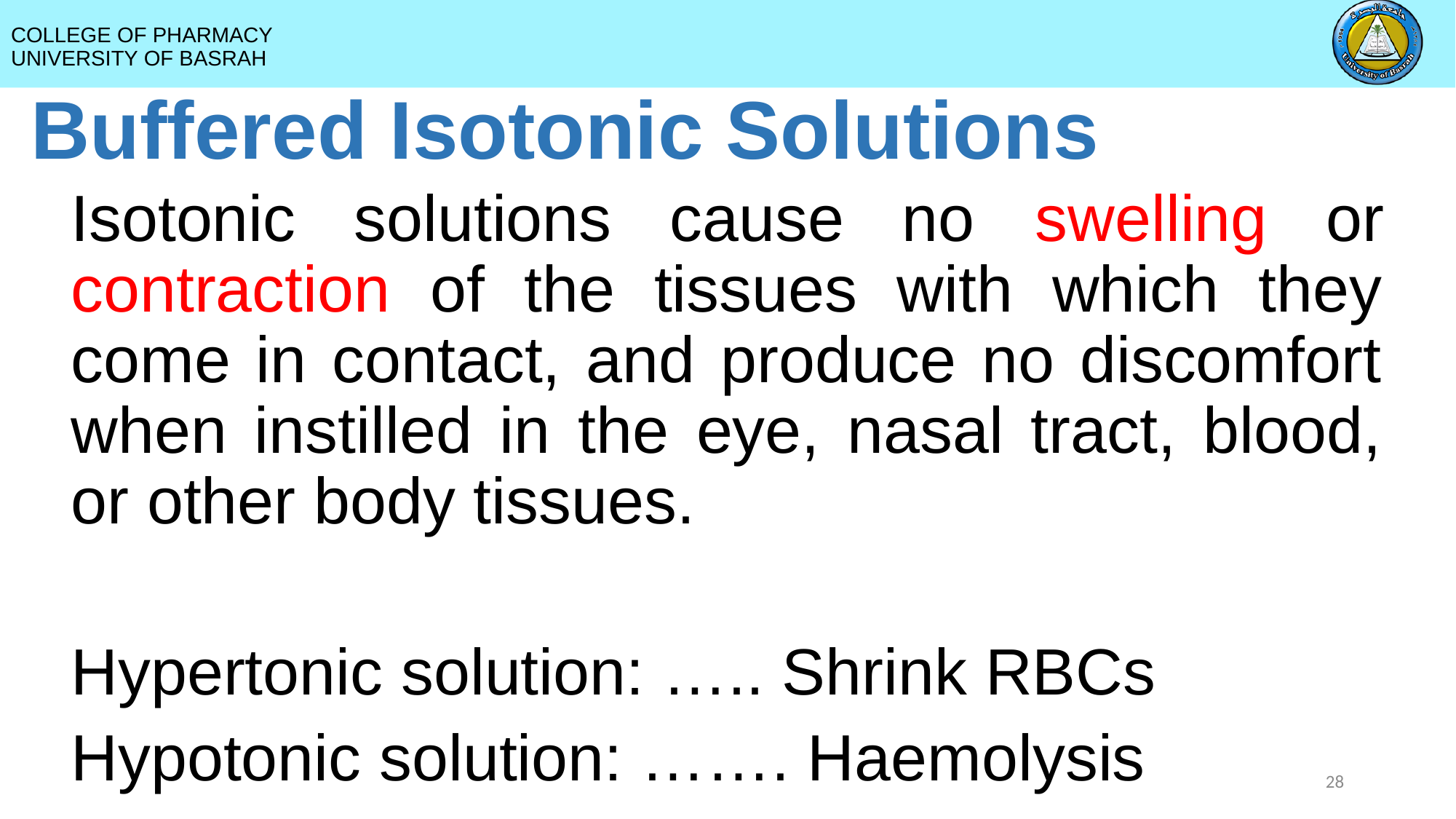

# Buffered Isotonic Solutions
Isotonic solutions cause no swelling or contraction of the tissues with which they come in contact, and produce no discomfort when instilled in the eye, nasal tract, blood, or other body tissues.

Hypertonic solution: ….. Shrink RBCs
Hypotonic solution: ……. Haemolysis
28